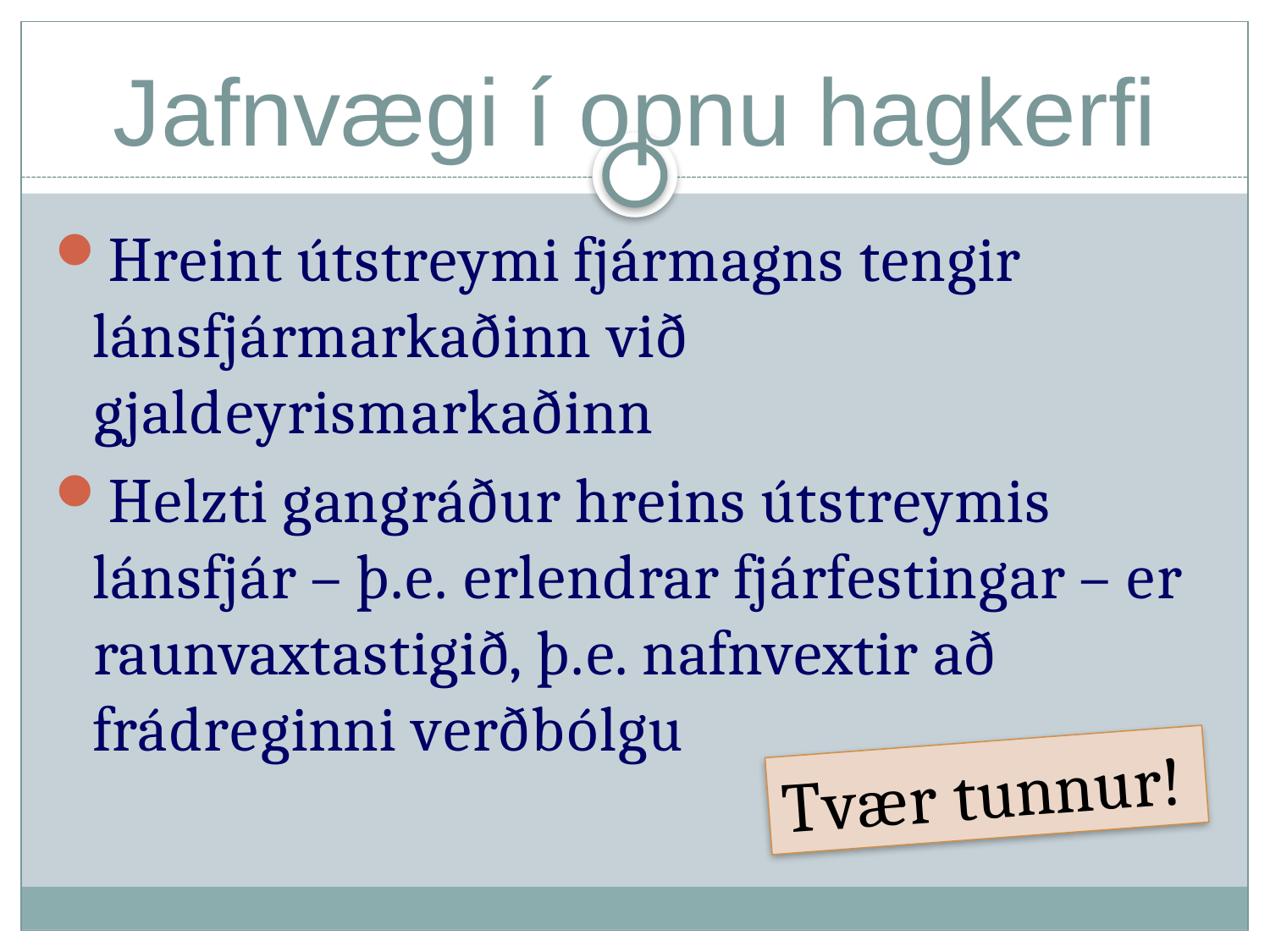

# Jafnvægi í opnu hagkerfi
Hreint útstreymi fjármagns tengir lánsfjármarkaðinn við gjaldeyrismarkaðinn
Helzti gangráður hreins útstreymis lánsfjár – þ.e. erlendrar fjárfestingar – er raunvaxtastigið, þ.e. nafnvextir að frádreginni verðbólgu
Tvær tunnur!